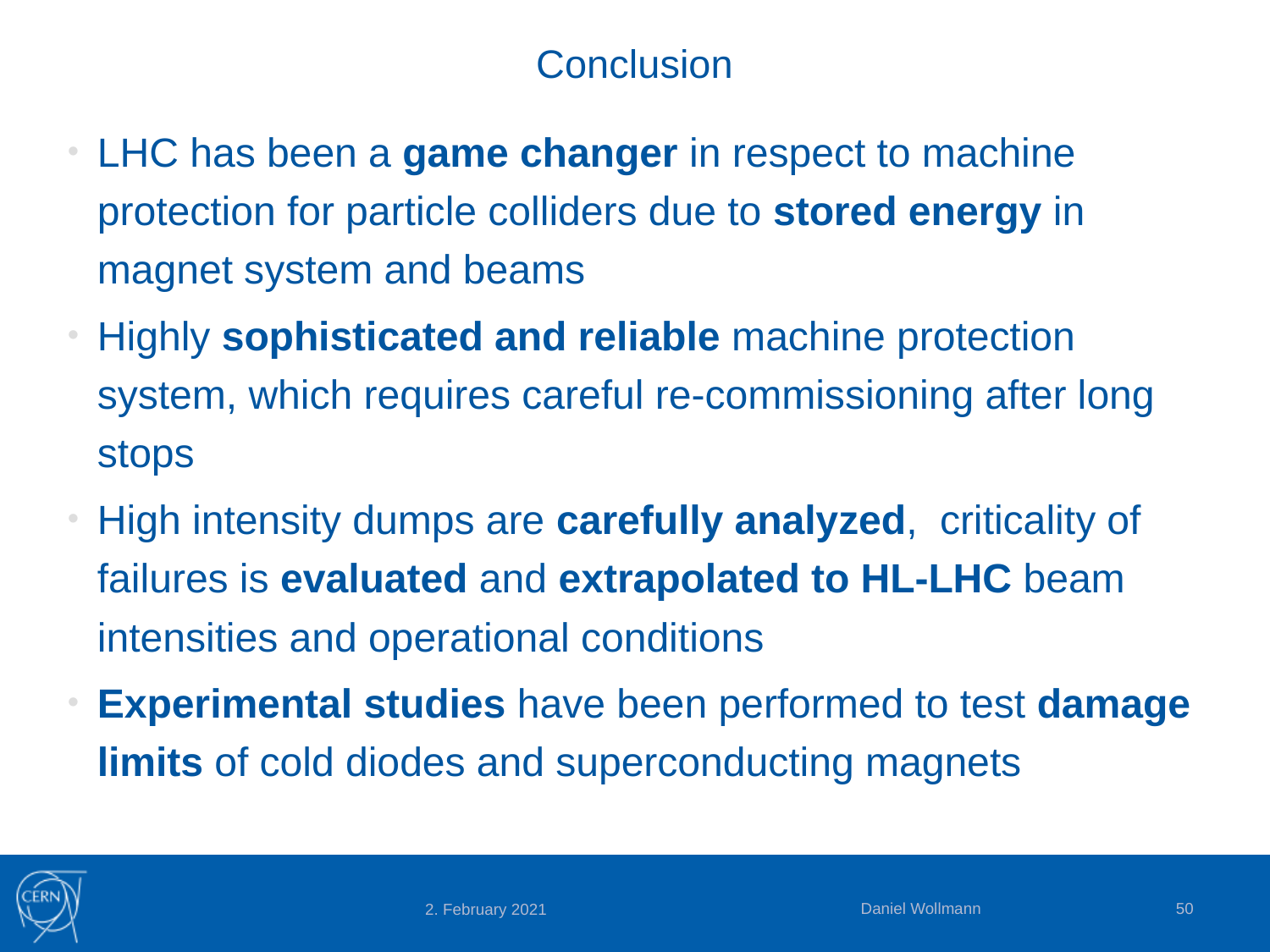

# Conclusion
LHC has been a game changer in respect to machine protection for particle colliders due to stored energy in magnet system and beams
Highly sophisticated and reliable machine protection system, which requires careful re-commissioning after long stops
High intensity dumps are carefully analyzed,  criticality of failures is evaluated and extrapolated to HL-LHC beam intensities and operational conditions
Experimental studies have been performed to test damage limits of cold diodes and superconducting magnets

Daniel Wollmann
50
2. February 2021